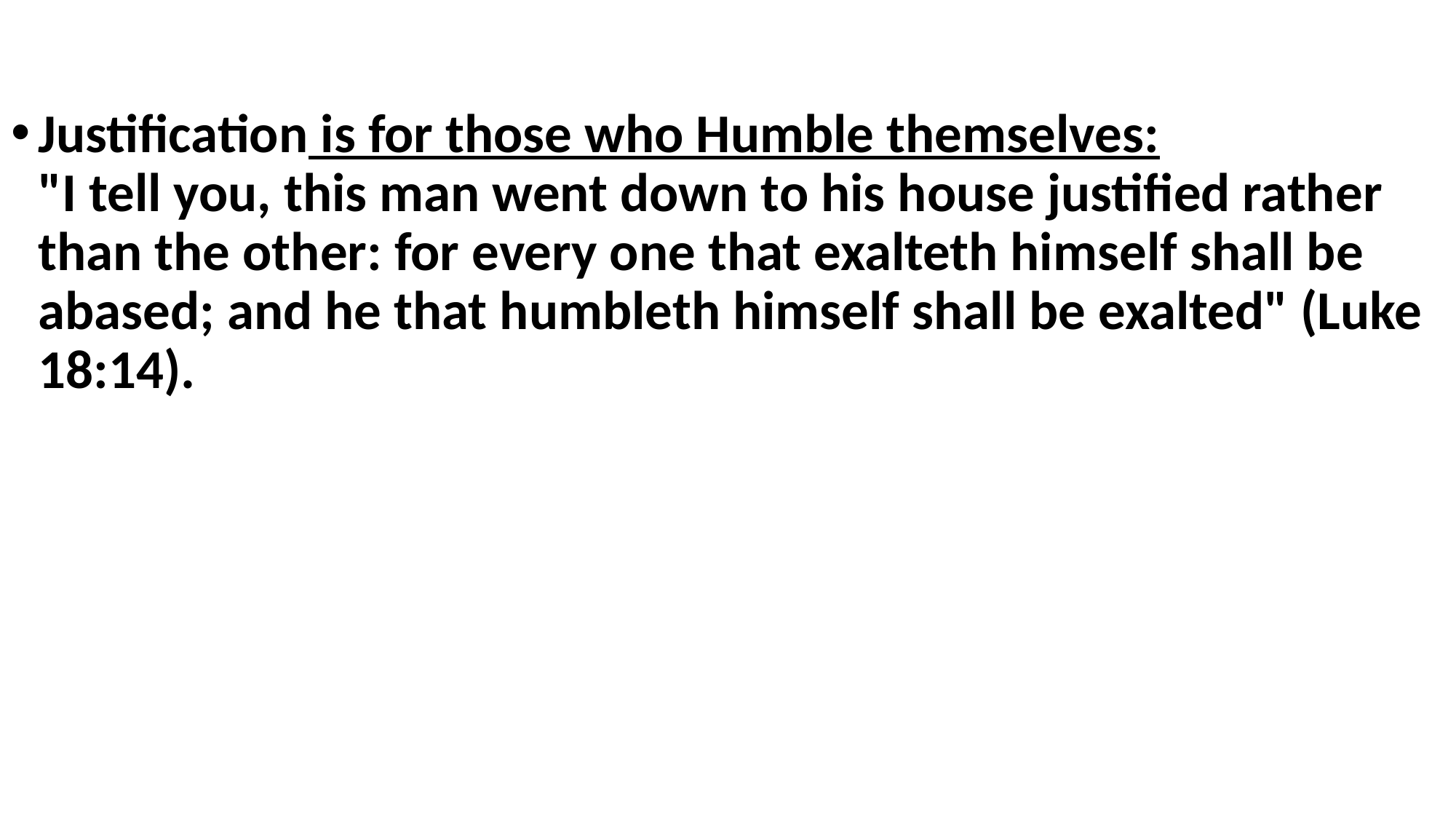

Justification is for those who Humble themselves:
"I tell you, this man went down to his house justified rather than the other: for every one that exalteth himself shall be abased; and he that humbleth himself shall be exalted" (Luke 18:14).